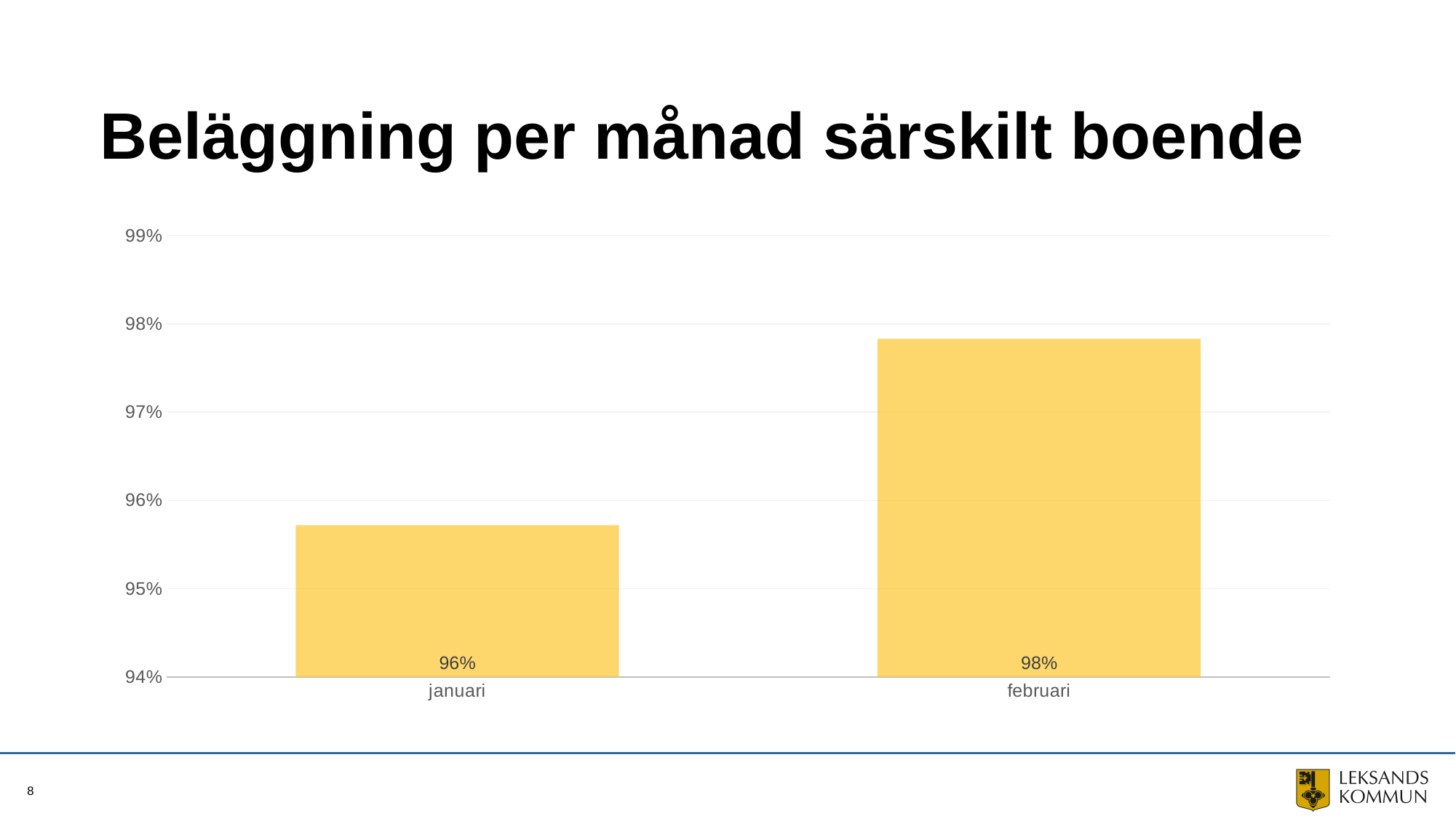

# Beläggning per månad särskilt boende

### Chart

| Category | Summa |
|---|---|
| januari | 0.9571921282207344 |
| februari | 0.9783127304272392 |
8